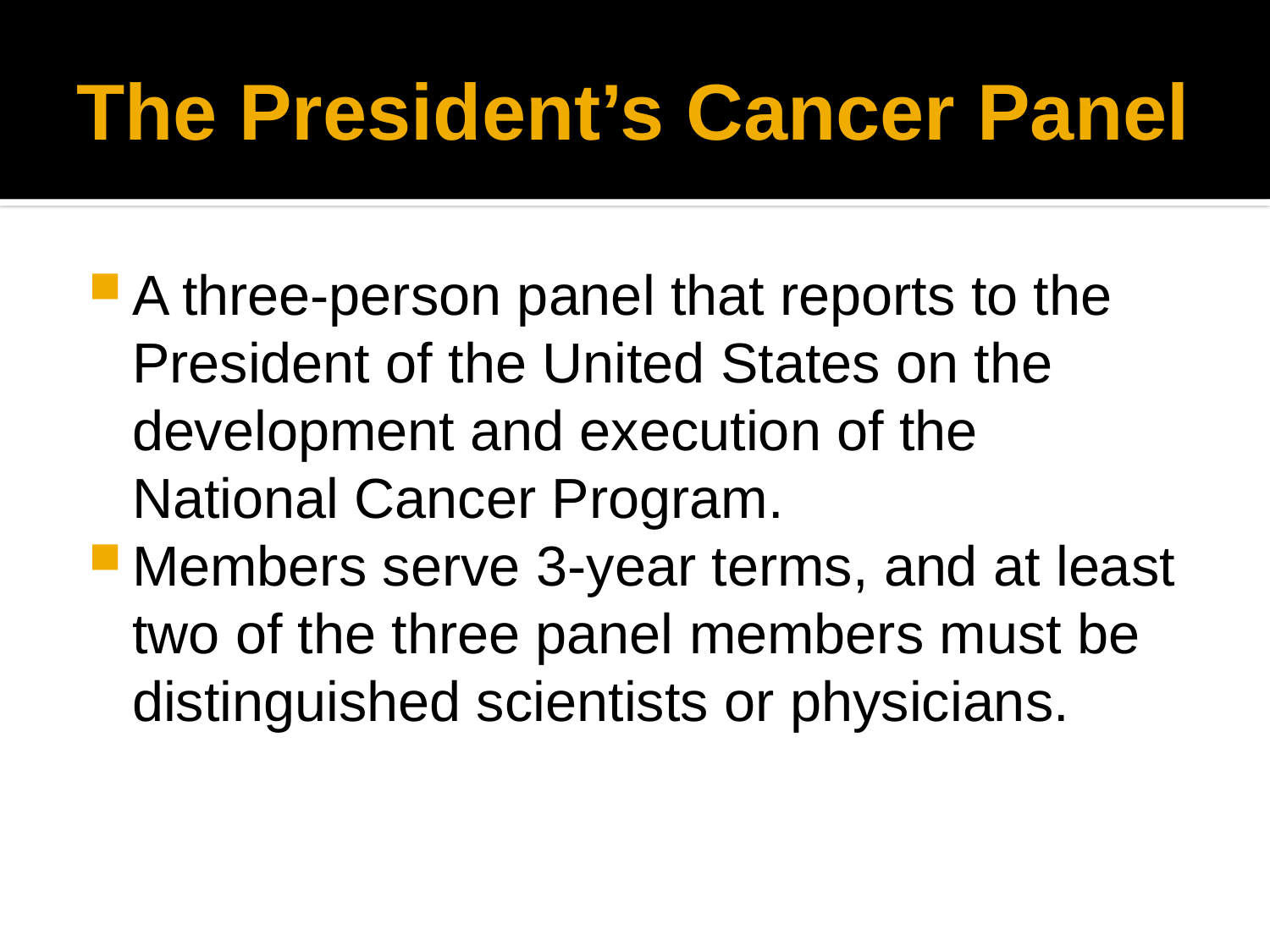

# The President’s Cancer Panel
A three-person panel that reports to the President of the United States on the development and execution of the National Cancer Program.
Members serve 3-year terms, and at least two of the three panel members must be distinguished scientists or physicians.